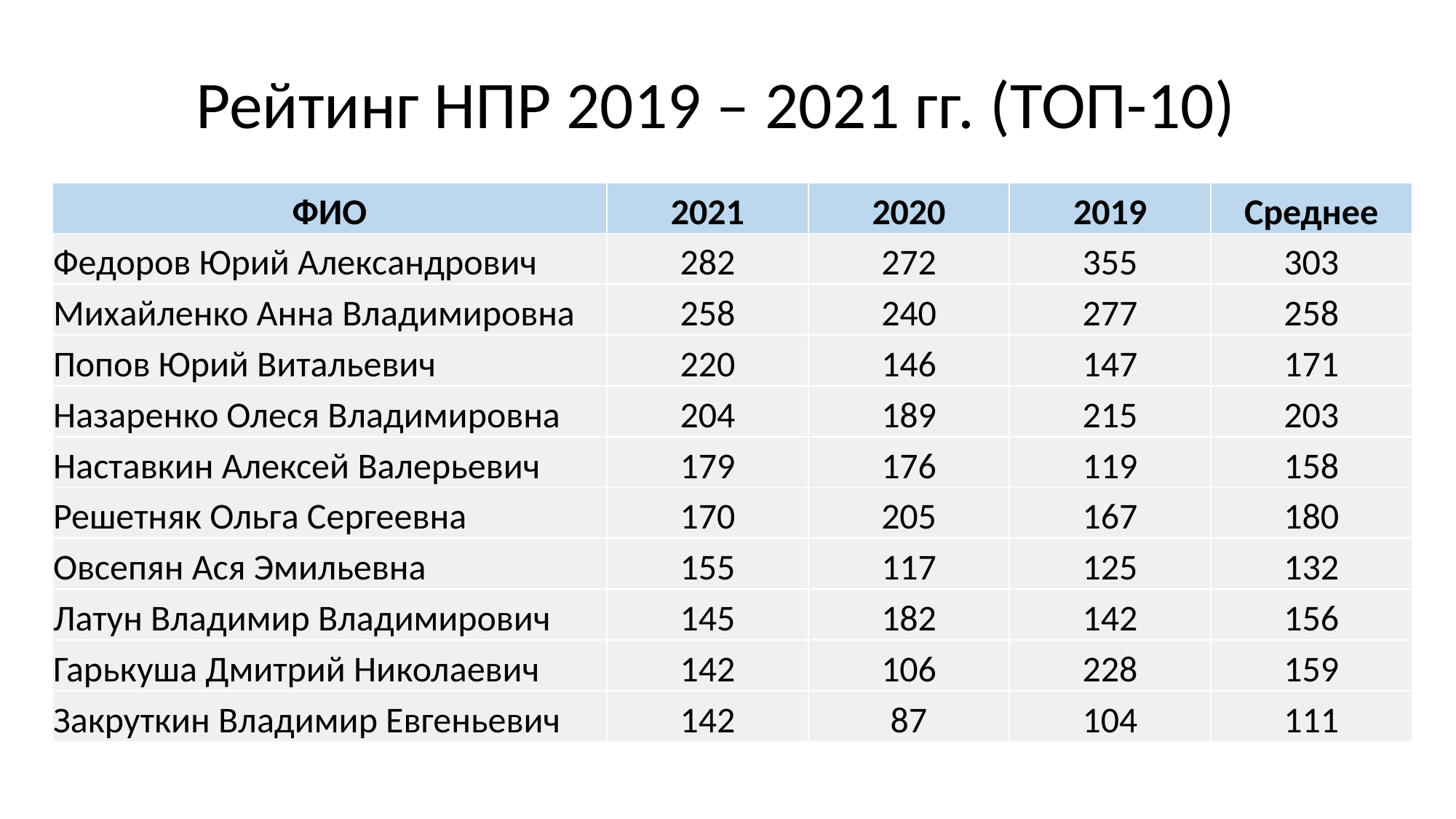

# Рейтинг НПР 2019 – 2021 гг. (ТОП-10)
| ФИО | 2021 | 2020 | 2019 | Среднее |
| --- | --- | --- | --- | --- |
| Федоров Юрий Александрович | 282 | 272 | 355 | 303 |
| Михайленко Анна Владимировна | 258 | 240 | 277 | 258 |
| Попов Юрий Витальевич | 220 | 146 | 147 | 171 |
| Назаренко Олеся Владимировна | 204 | 189 | 215 | 203 |
| Наставкин Алексей Валерьевич | 179 | 176 | 119 | 158 |
| Решетняк Ольга Сергеевна | 170 | 205 | 167 | 180 |
| Овсепян Ася Эмильевна | 155 | 117 | 125 | 132 |
| Латун Владимир Владимирович | 145 | 182 | 142 | 156 |
| Гарькуша Дмитрий Николаевич | 142 | 106 | 228 | 159 |
| Закруткин Владимир Евгеньевич | 142 | 87 | 104 | 111 |